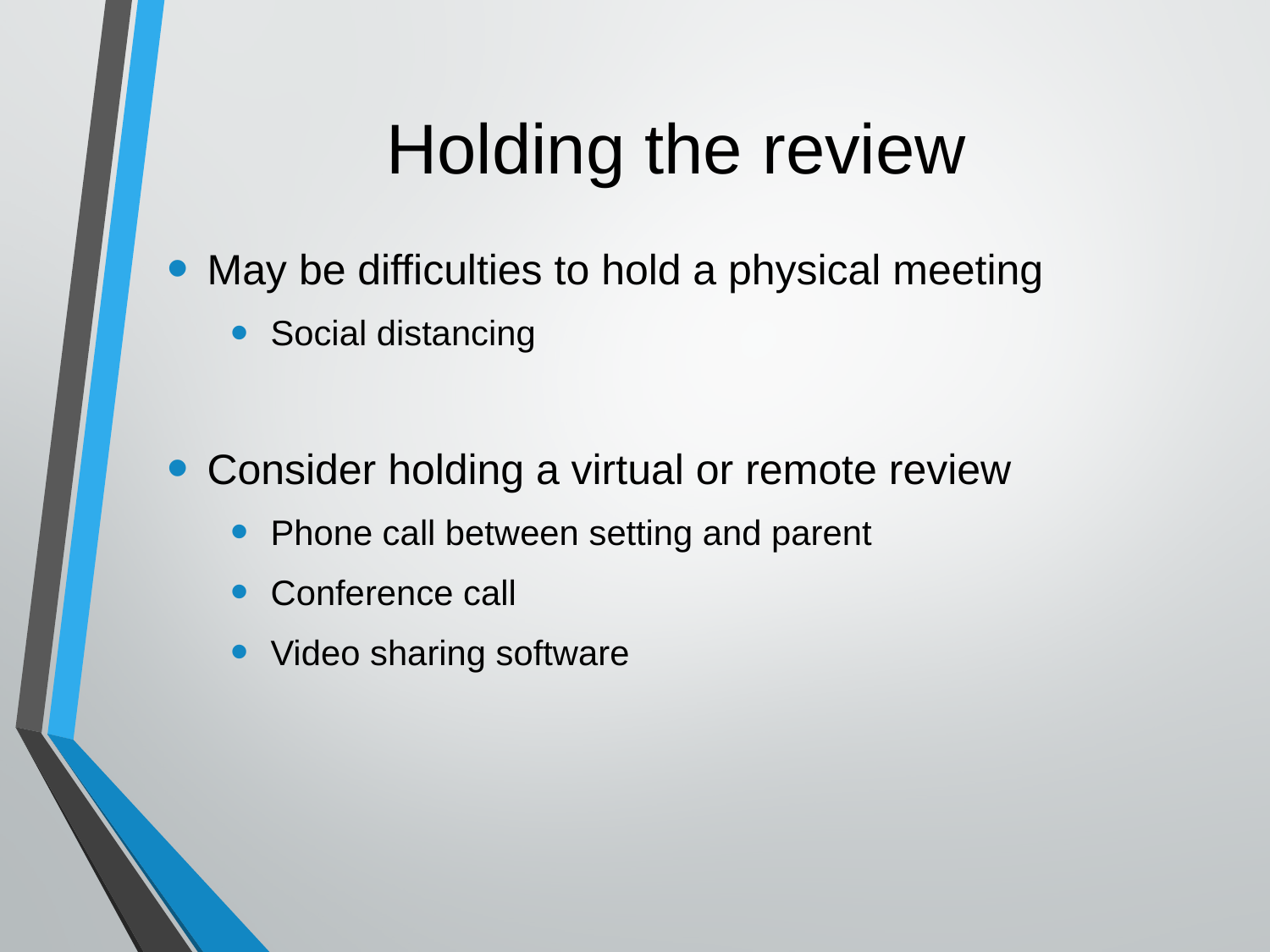

# Holding the review
May be difficulties to hold a physical meeting
Social distancing

Consider holding a virtual or remote review
Phone call between setting and parent
Conference call
Video sharing software